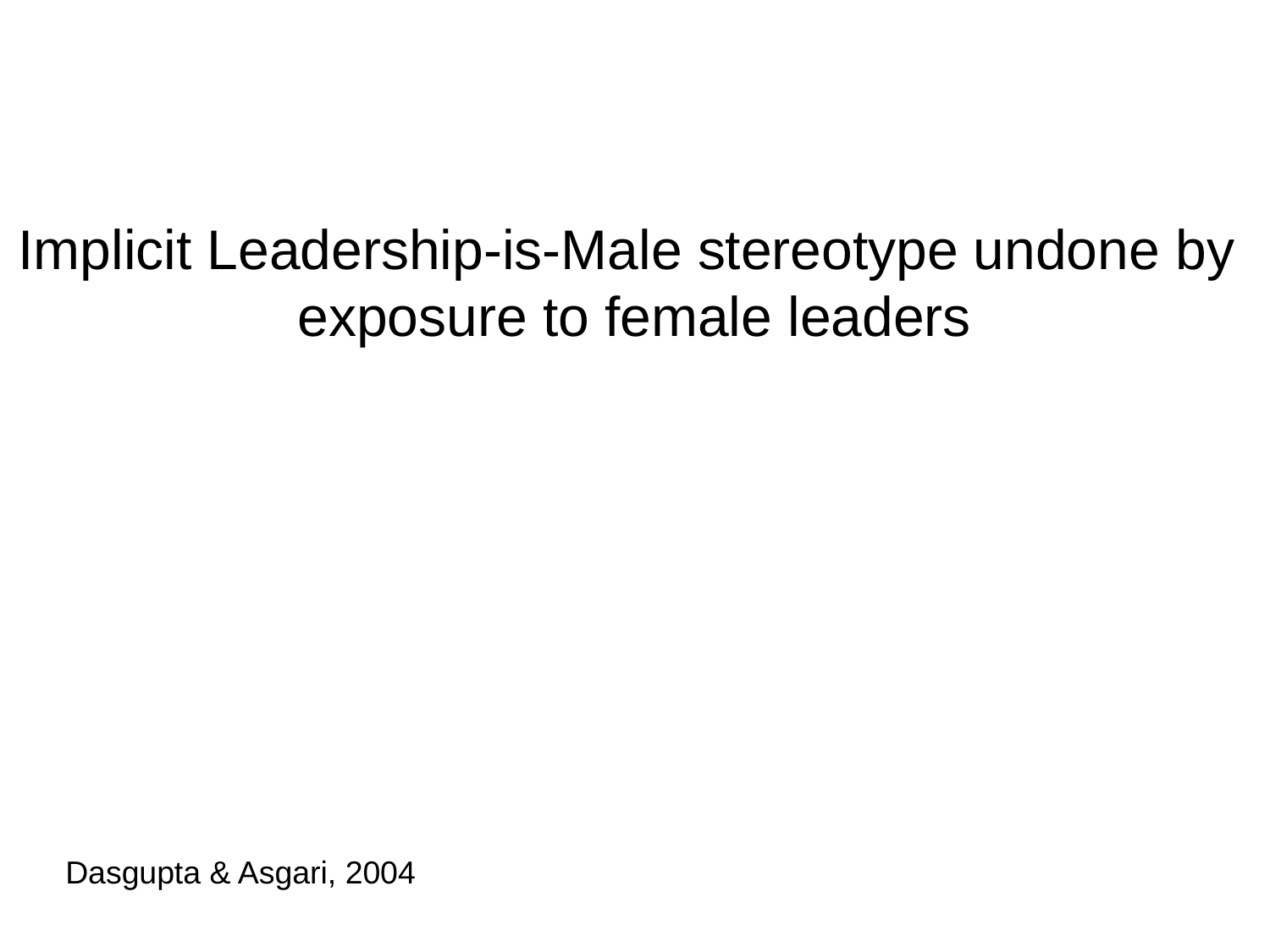

# Implicit Leadership-is-Male stereotype undone by exposure to female leaders
Dasgupta & Asgari, 2004